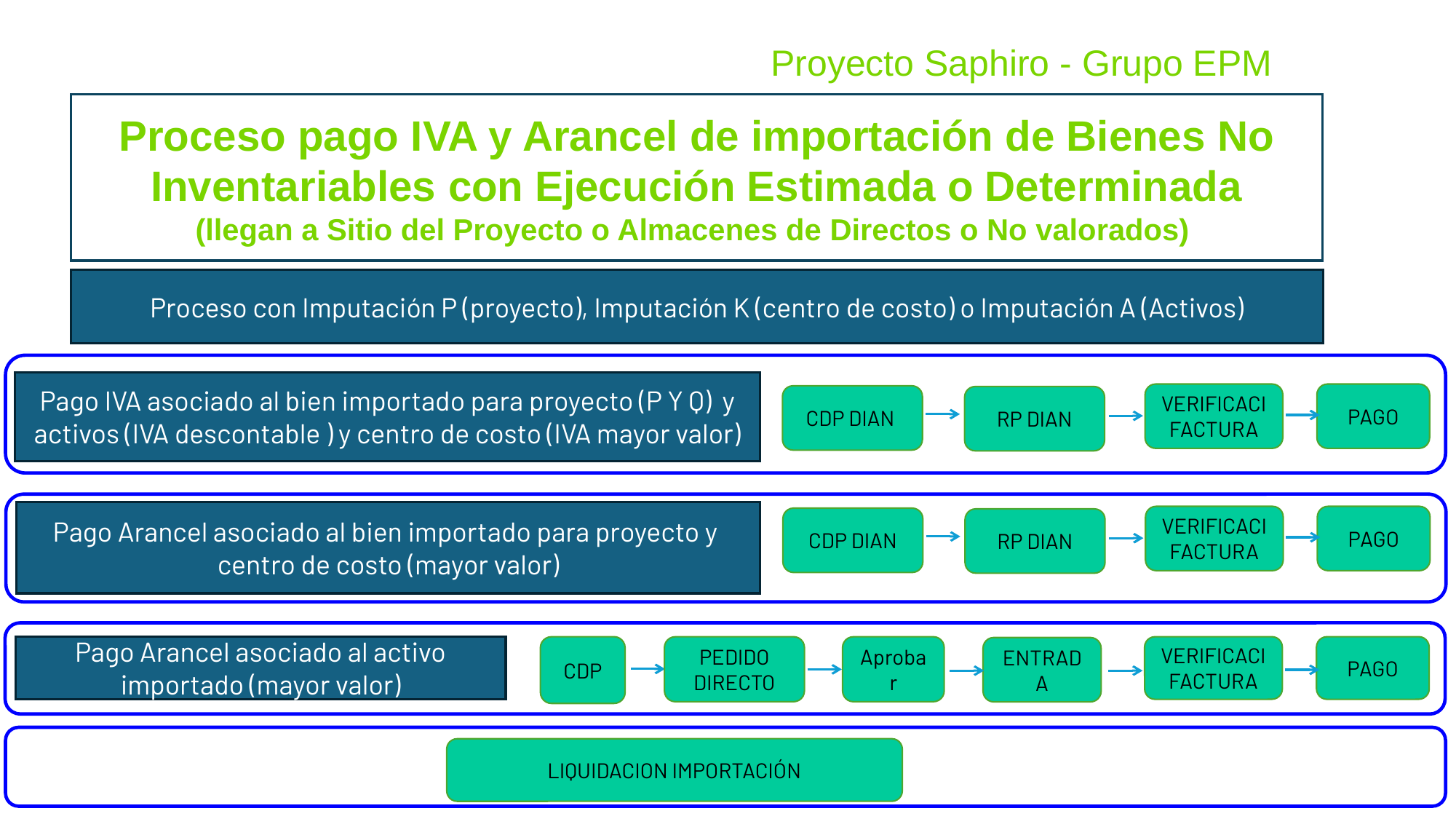

Proyecto Saphiro - Grupo EPM
Proceso pago IVA y Arancel de importación de Bienes No Inventariables con Ejecución Estimada o Determinada
(llegan a Sitio del Proyecto o Almacenes de Directos o No valorados)
Proceso con Imputación P (proyecto), Imputación K (centro de costo) o Imputación A (Activos)

Pago IVA asociado al bien importado para proyecto (P Y Q)  y activos (IVA descontable ) y centro de costo (IVA mayor valor)
VERIFICACI FACTURA
PAGO
CDP DIAN
RP DIAN

Pago Arancel asociado al bien importado para proyecto y  centro de costo (mayor valor)
VERIFICACI FACTURA
PAGO
CDP DIAN
RP DIAN

Pago Arancel asociado al activo importado (mayor valor)
CDP
PEDIDO DIRECTO
Aprobar
VERIFICACI FACTURA
PAGO
ENTRADA

LIQUIDACION IMPORTACIÓN